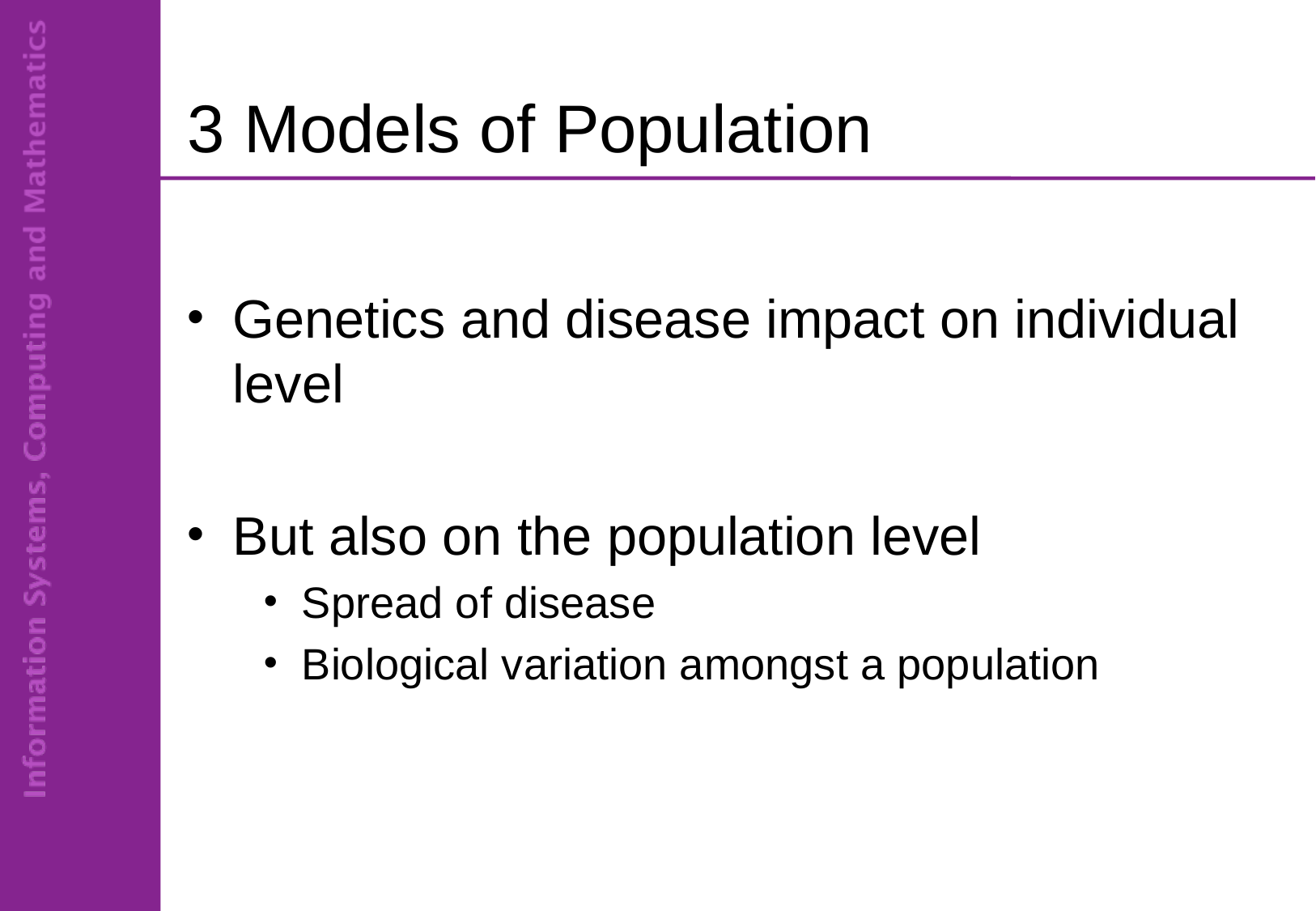

# 3 Models of Population

Genetics and disease impact on individual level

But also on the population level
Spread of disease
Biological variation amongst a population